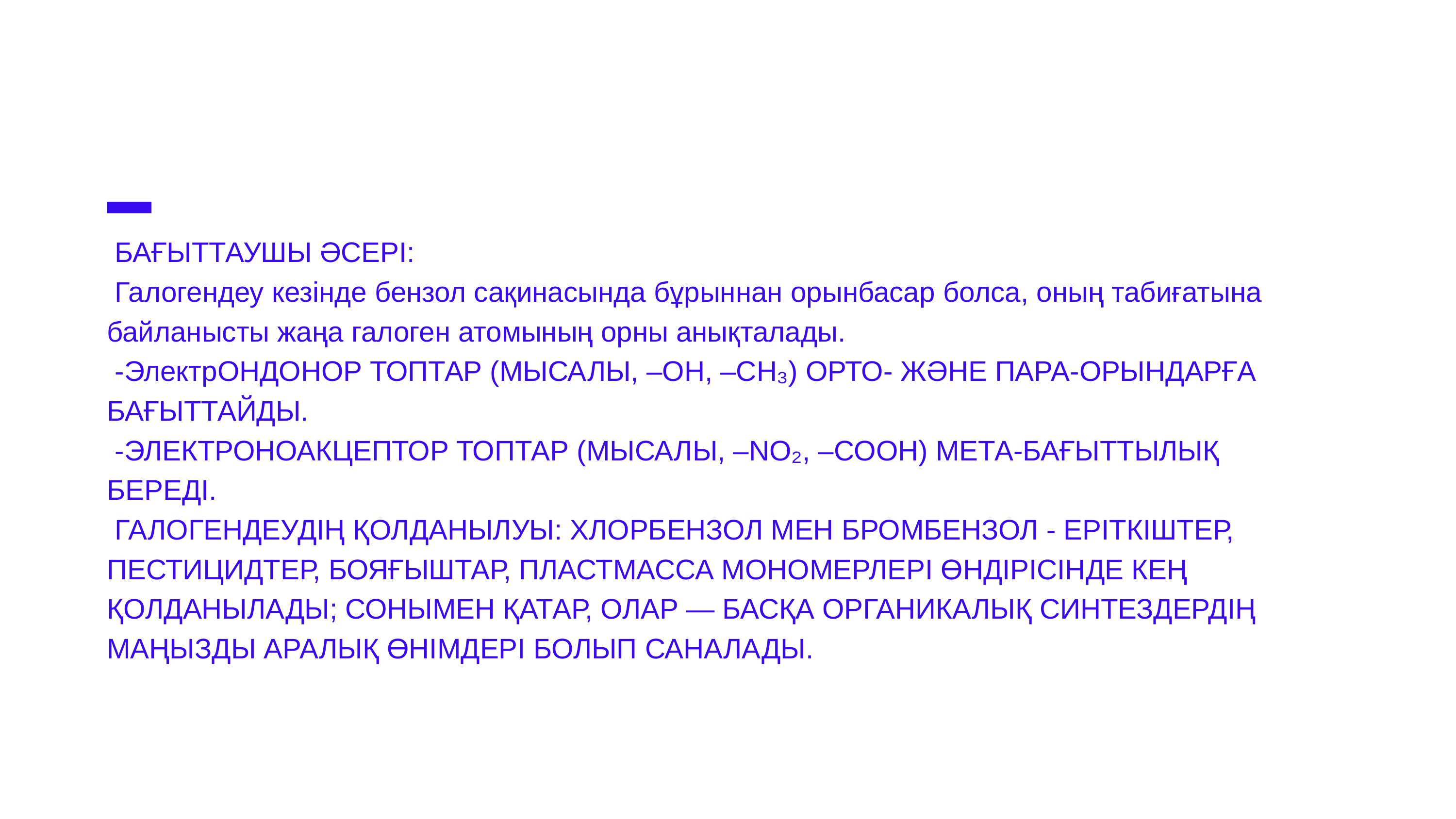

БАҒЫТТАУШЫ ӘСЕРІ:
 Галогендеу кезінде бензол сақинасында бұрыннан орынбасар болса, оның табиғатына байланысты жаңа галоген атомының орны анықталады.
 -ЭлектрОНДОНОР ТОПТАР (МЫСАЛЫ, –OH, –CH₃) ОРТО- ЖӘНЕ ПАРА-ОРЫНДАРҒА БАҒЫТТАЙДЫ.
 -ЭЛЕКТРОНОАКЦЕПТОР ТОПТАР (МЫСАЛЫ, –NO₂, –COOH) МЕТА-БАҒЫТТЫЛЫҚ БЕРЕДІ.
 ГАЛОГЕНДЕУДІҢ ҚОЛДАНЫЛУЫ: ХЛОРБЕНЗОЛ МЕН БРОМБЕНЗОЛ - ЕРІТКІШТЕР, ПЕСТИЦИДТЕР, БОЯҒЫШТАР, ПЛАСТМАССА МОНОМЕРЛЕРІ ӨНДІРІСІНДЕ КЕҢ ҚОЛДАНЫЛАДЫ; СОНЫМЕН ҚАТАР, ОЛАР — БАСҚА ОРГАНИКАЛЫҚ СИНТЕЗДЕРДІҢ МАҢЫЗДЫ АРАЛЫҚ ӨНІМДЕРІ БОЛЫП САНАЛАДЫ.